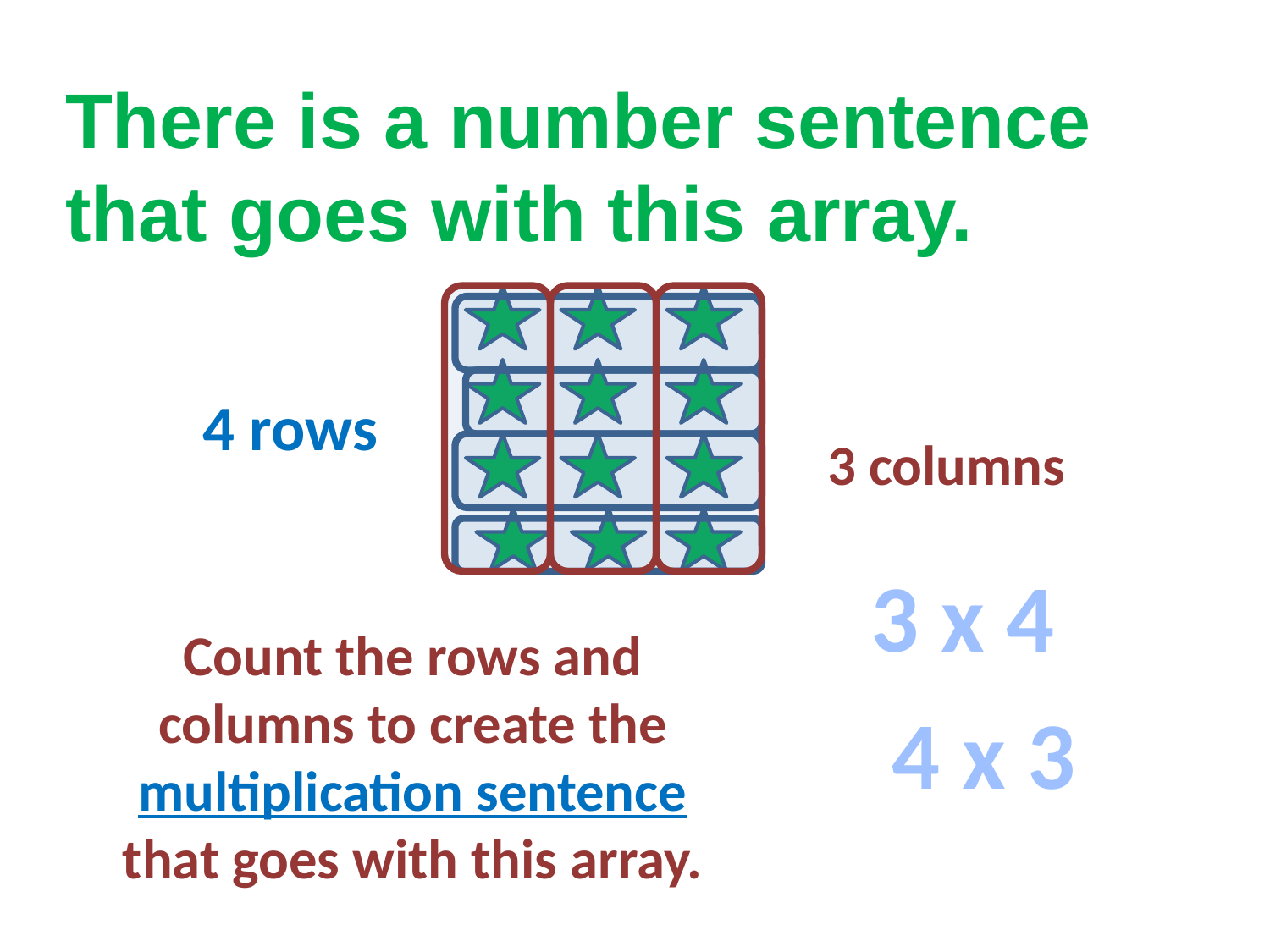

There is a number sentence that goes with this array.

4 rows
3 columns

3 x 4
Count the rows and columns to create the multiplication sentence that goes with this array.
4 x 3